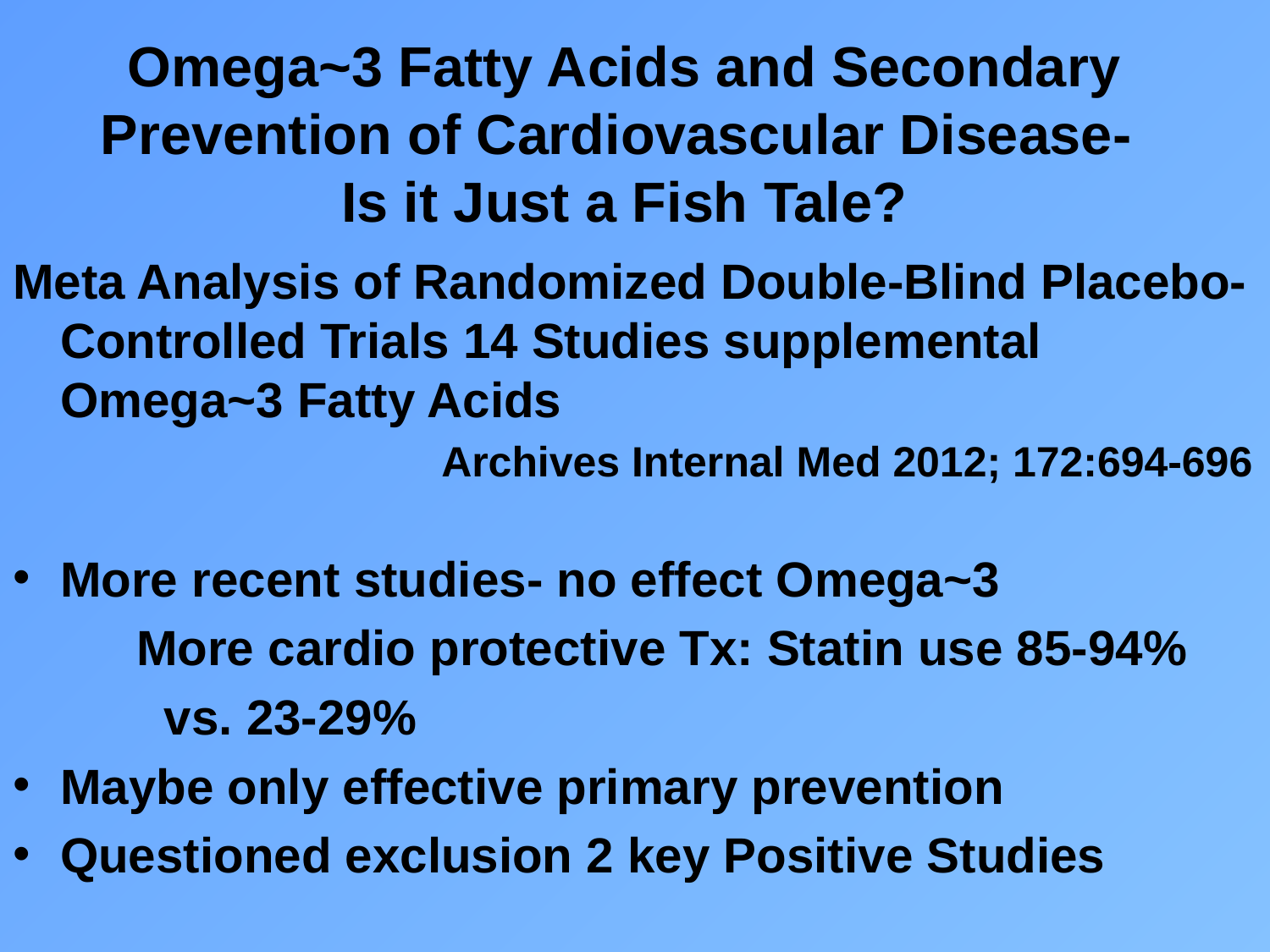

# Omega~3 Fatty Acids and Secondary Prevention of Cardiovascular Disease- Is it Just a Fish Tale?
Meta Analysis of Randomized Double-Blind Placebo-Controlled Trials 14 Studies supplemental Omega~3 Fatty Acids
				Archives Internal Med 2012; 172:694-696

More recent studies- no effect Omega~3
         More cardio protective Tx: Statin use 85-94%
           vs. 23-29%
Maybe only effective primary prevention
Questioned exclusion 2 key Positive Studies